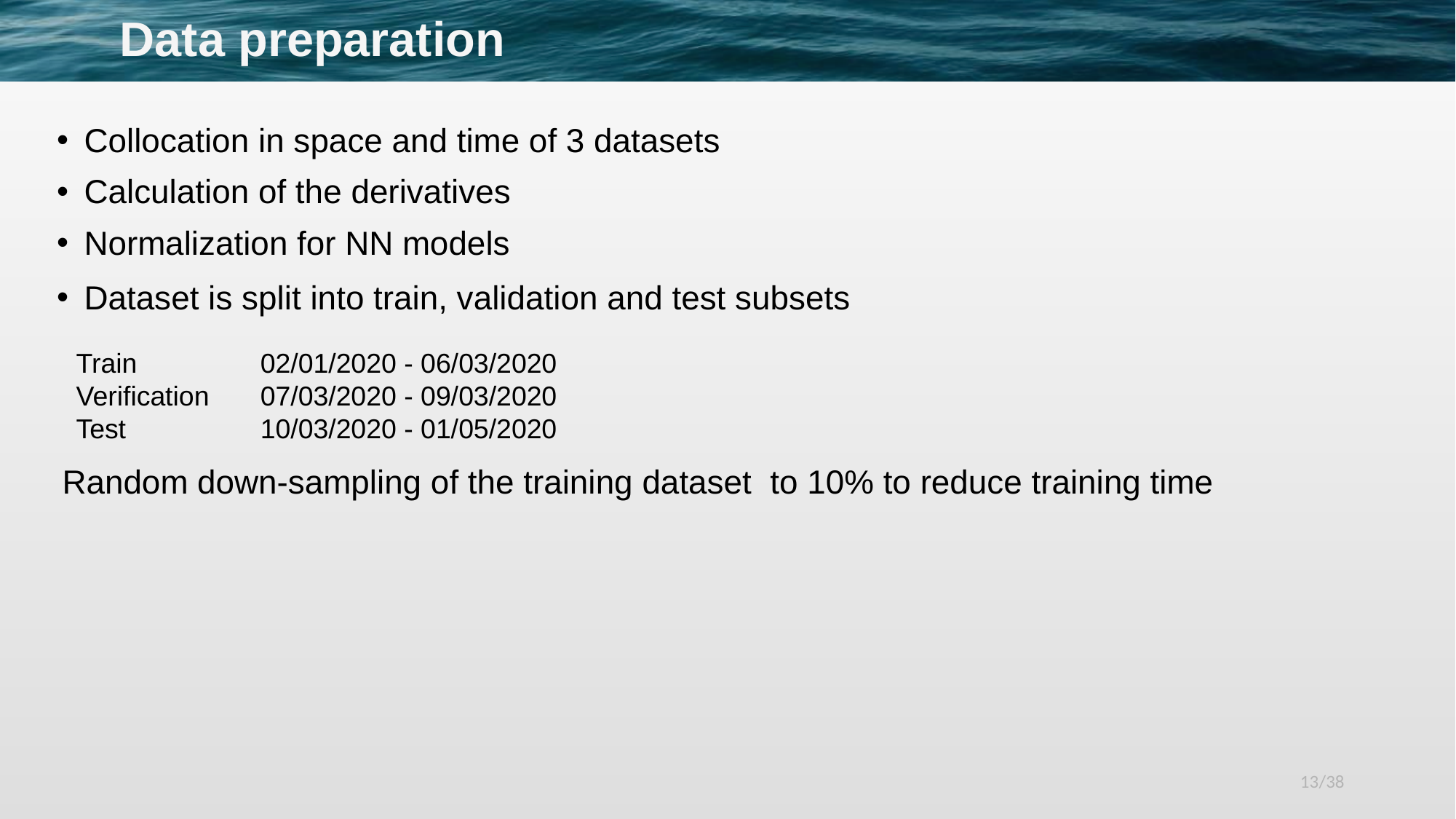

# Data preparation
Collocation in space and time of 3 datasets
Calculation of the derivatives
Normalization for NN models

Dataset is split into train, validation and test subsets
Train
Verification
Test

02/01/2020 - 06/03/2020
07/03/2020 - 09/03/2020
10/03/2020 - 01/05/2020
Random down-sampling of the training dataset  to 10% to reduce training time
13/38